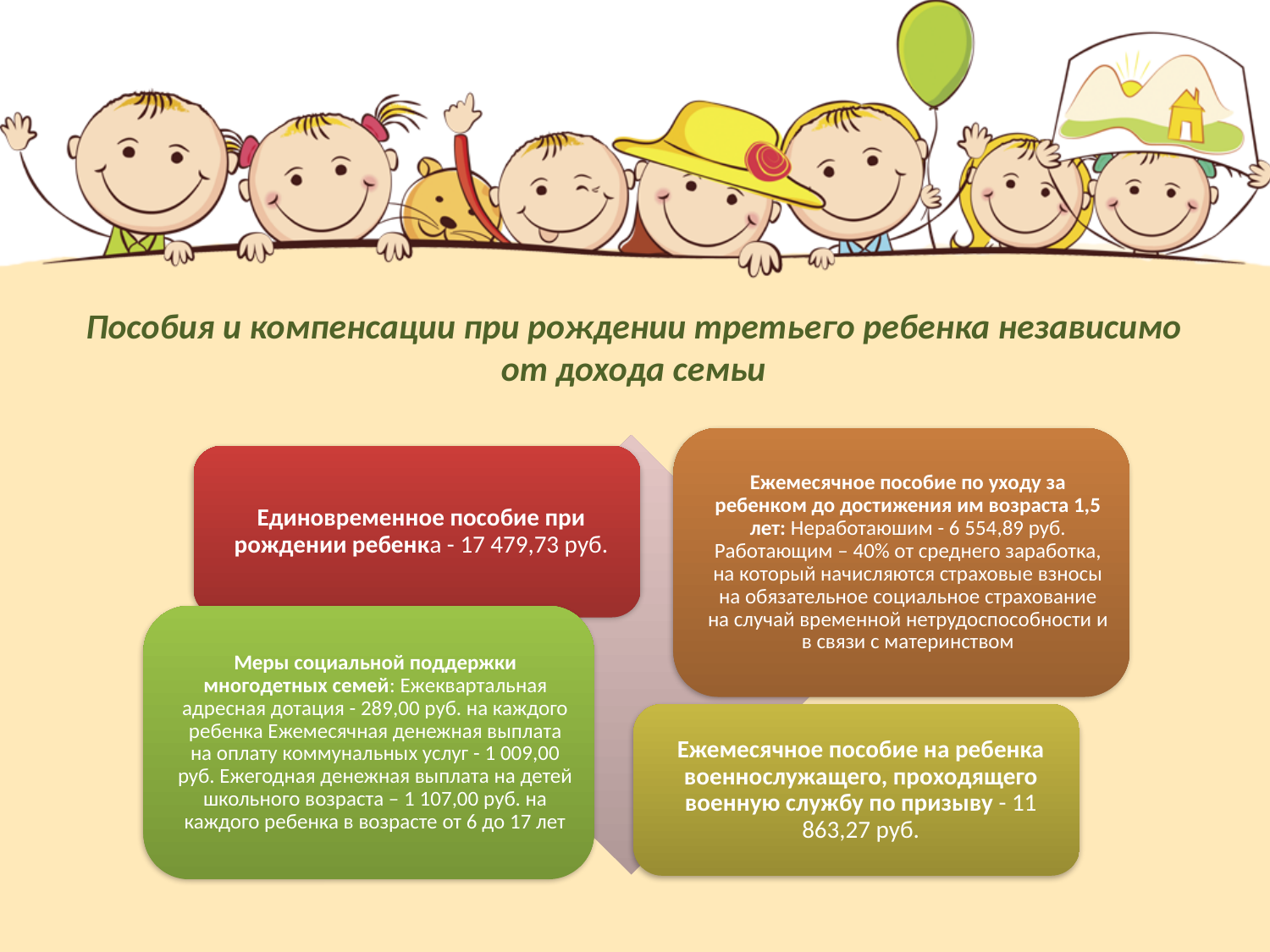

# Пособия и компенсации при рождении третьего ребенка независимо от дохода семьи
Единовременное пособие при рождении ребенка - 17 479,73 руб.
Ежемесячное пособие по уходу за ребенком до достижения им возраста 1,5 лет: Неработаюшим - 6 554,89 руб. Работающим – 40% от среднего заработка, на который начисляются страховые взносы на обязательное социальное страхование на случай временной нетрудоспособности и в связи с материнством
Ежемесячное пособие на ребенка военнослужащего, проходящего военную службу по призыву - 11 863,27 руб.
Меры социальной поддержки многодетных семей: Ежеквартальная адресная дотация - 289,00 руб. на каждого ребенка Ежемесячная денежная выплата на оплату коммунальных услуг - 1 009,00 руб. Ежегодная денежная выплата на детей школьного возраста – 1 107,00 руб. на каждого ребенка в возрасте от 6 до 17 лет